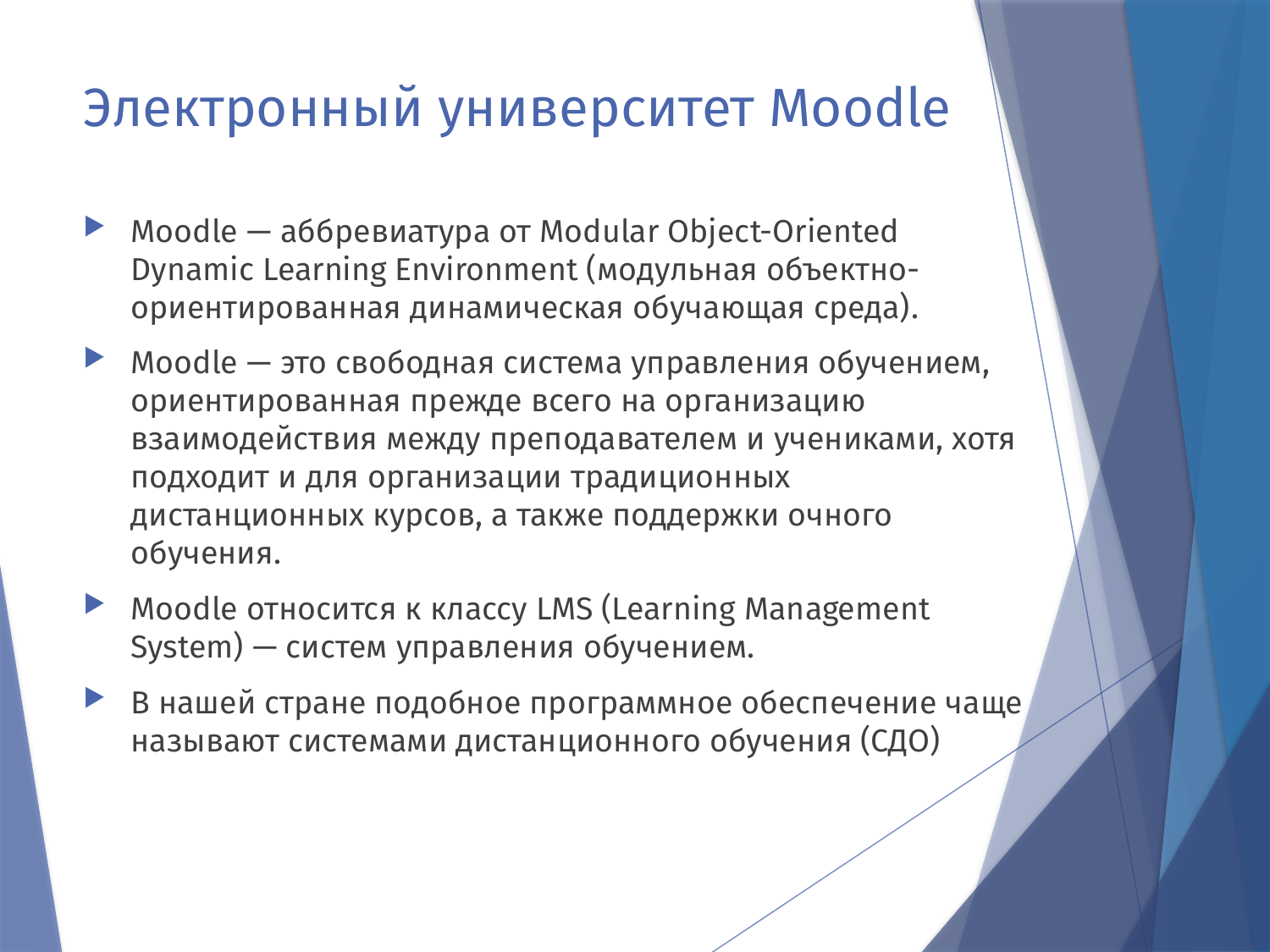

# Электронный университет Moodle
Moodle — аббревиатура от Modular Object-Oriented Dynamic Learning Environment (модульная объектно-ориентированная динамическая обучающая среда).
Moodle — это свободная система управления обучением, ориентированная прежде всего на организацию взаимодействия между преподавателем и учениками, хотя подходит и для организации традиционных дистанционных курсов, а также поддержки очного обучения.
Moodle относится к классу LMS (Learning Management System) — систем управления обучением.
В нашей стране подобное программное обеспечение чаще называют системами дистанционного обучения (СДО)